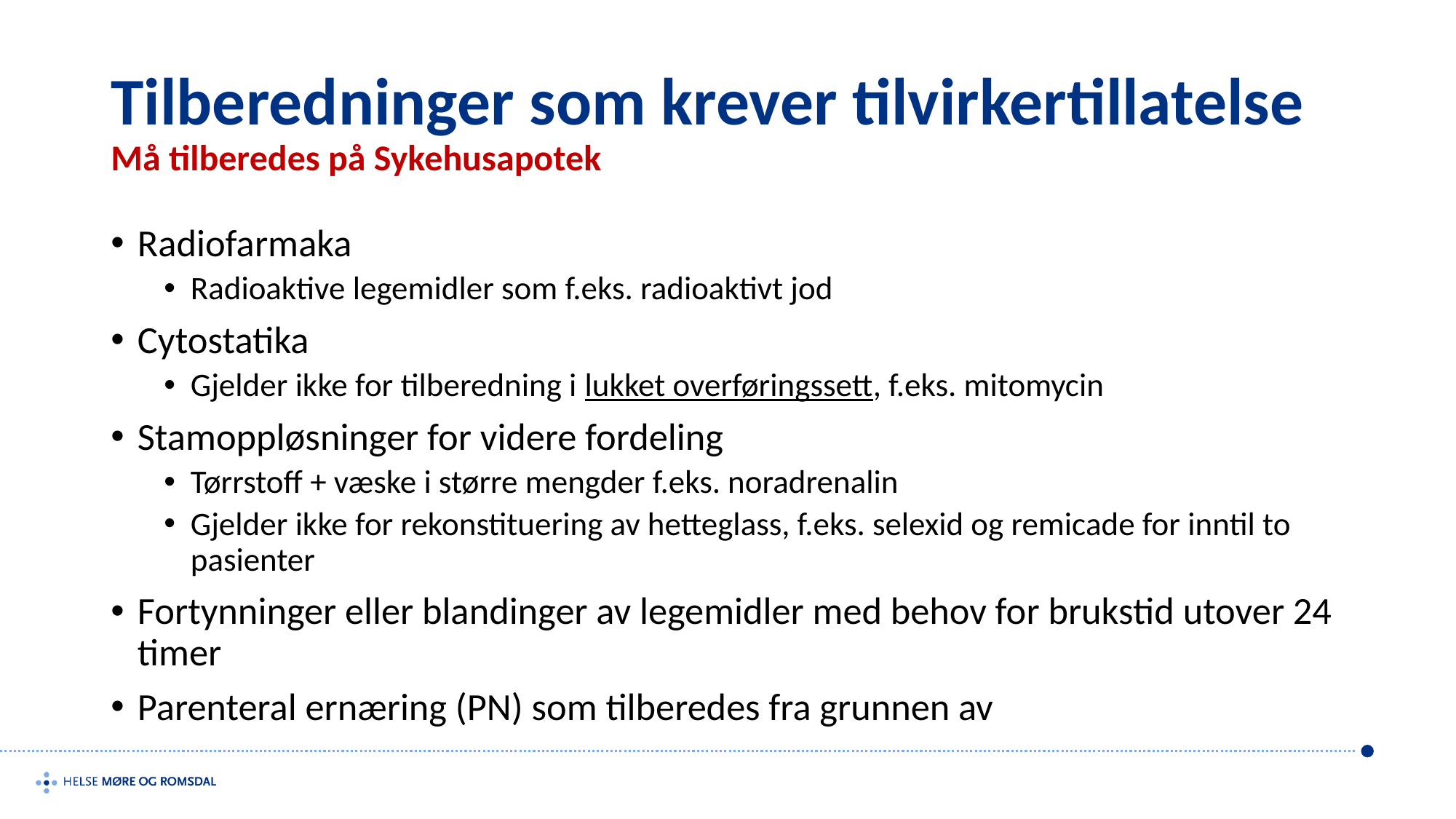

# Tilberedninger som krever tilvirkertillatelse Må tilberedes på Sykehusapotek
Radiofarmaka
Radioaktive legemidler som f.eks. radioaktivt jod
Cytostatika
Gjelder ikke for tilberedning i lukket overføringssett, f.eks. mitomycin
Stamoppløsninger for videre fordeling
Tørrstoff + væske i større mengder f.eks. noradrenalin
Gjelder ikke for rekonstituering av hetteglass, f.eks. selexid og remicade for inntil to pasienter
Fortynninger eller blandinger av legemidler med behov for brukstid utover 24 timer
Parenteral ernæring (PN) som tilberedes fra grunnen av